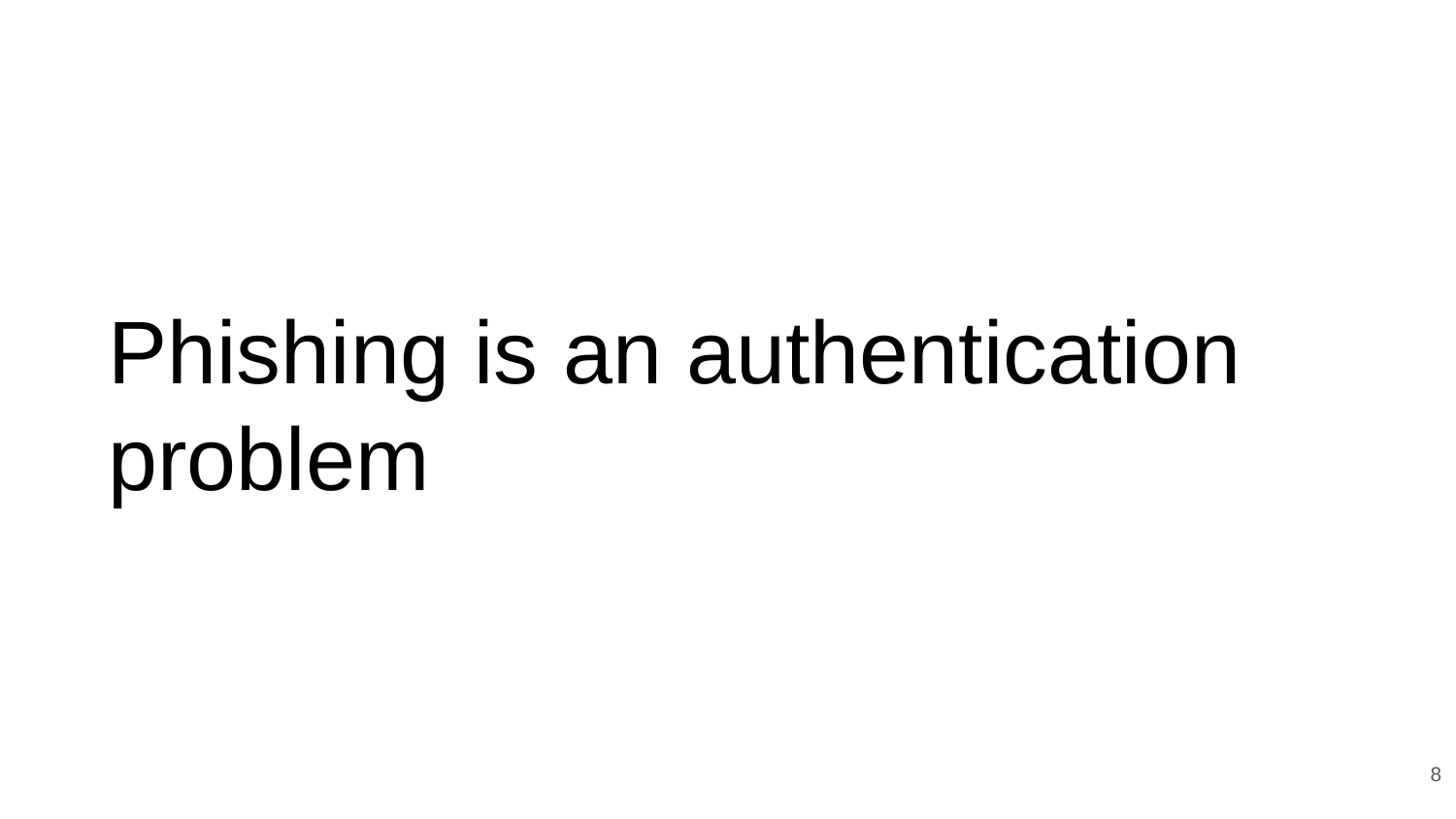

# Phishing is an authentication problem
8